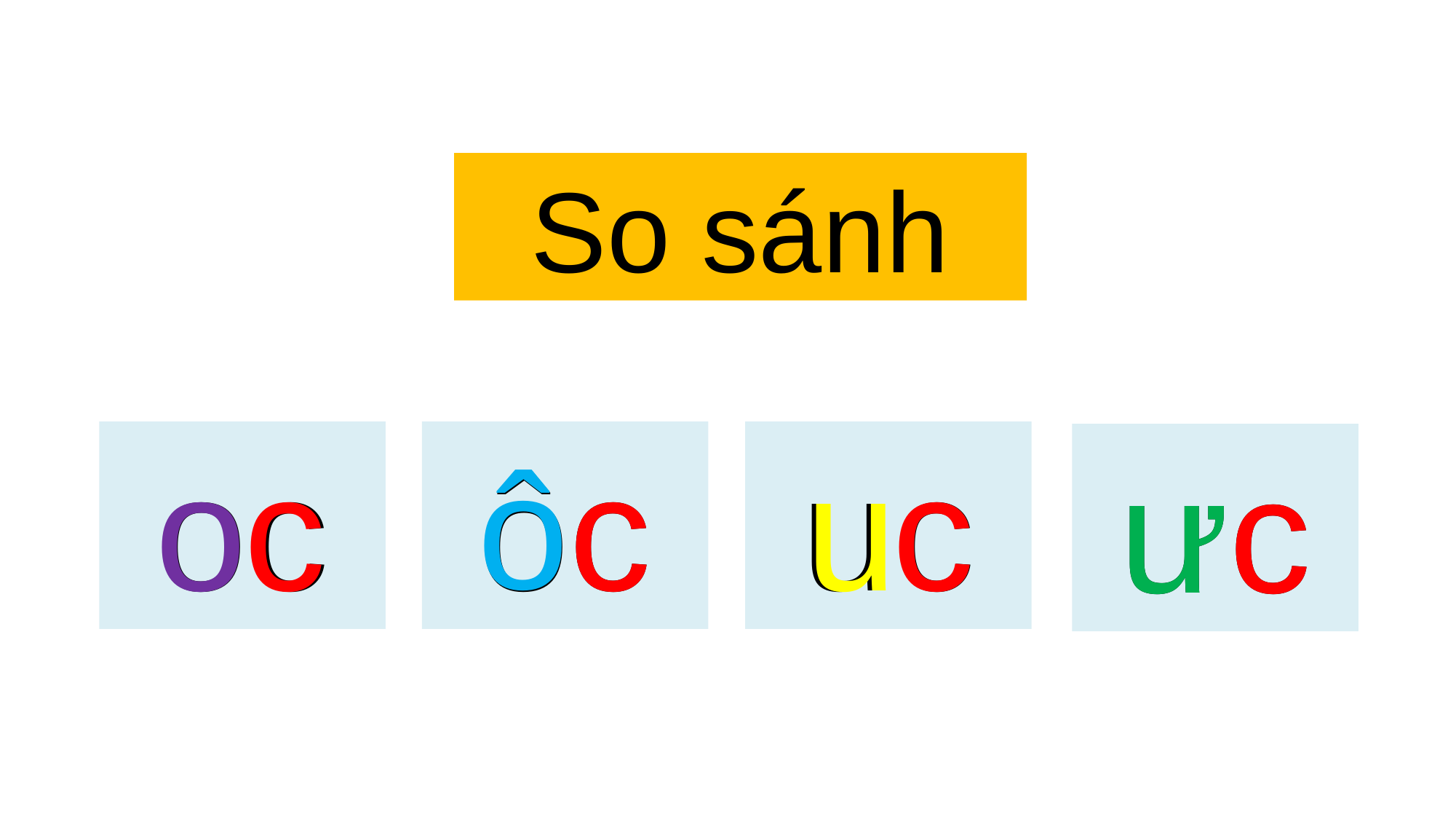

So sánh
ô
oc
c
ôc
c
uc
c
o
u
ư
ưc
c